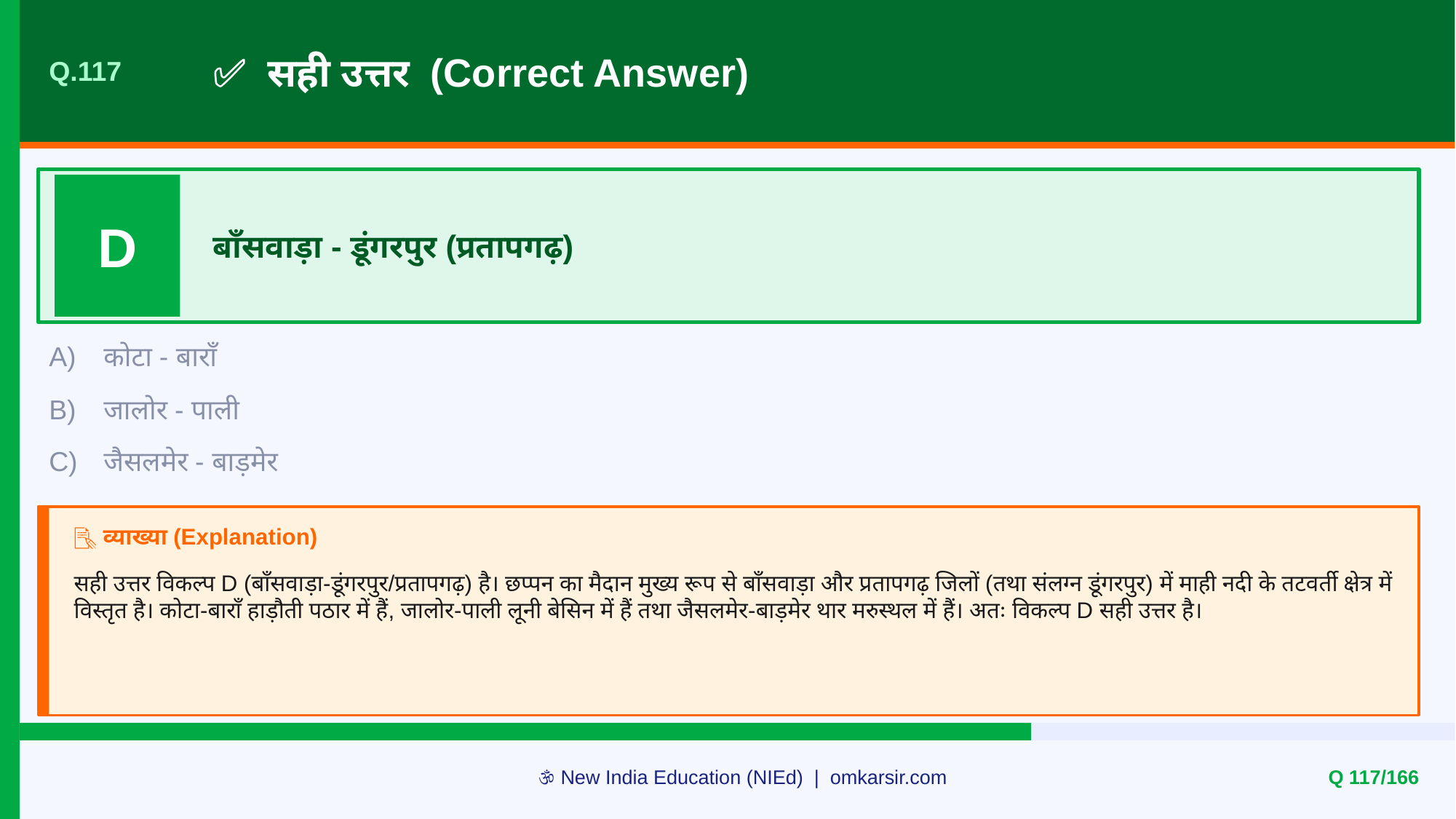

✅  सही उत्तर  (Correct Answer)
Q.117

D
बाँसवाड़ा - डूंगरपुर (प्रतापगढ़)
A)
कोटा - बाराँ
B)
जालोर - पाली
C)
जैसलमेर - बाड़मेर

📝 व्याख्या (Explanation)
सही उत्तर विकल्प D (बाँसवाड़ा-डूंगरपुर/प्रतापगढ़) है। छप्पन का मैदान मुख्य रूप से बाँसवाड़ा और प्रतापगढ़ जिलों (तथा संलग्न डूंगरपुर) में माही नदी के तटवर्ती क्षेत्र में विस्तृत है। कोटा-बाराँ हाड़ौती पठार में हैं, जालोर-पाली लूनी बेसिन में हैं तथा जैसलमेर-बाड़मेर थार मरुस्थल में हैं। अतः विकल्प D सही उत्तर है।

🕉️ New India Education (NIEd)  |  omkarsir.com
Q 117/166